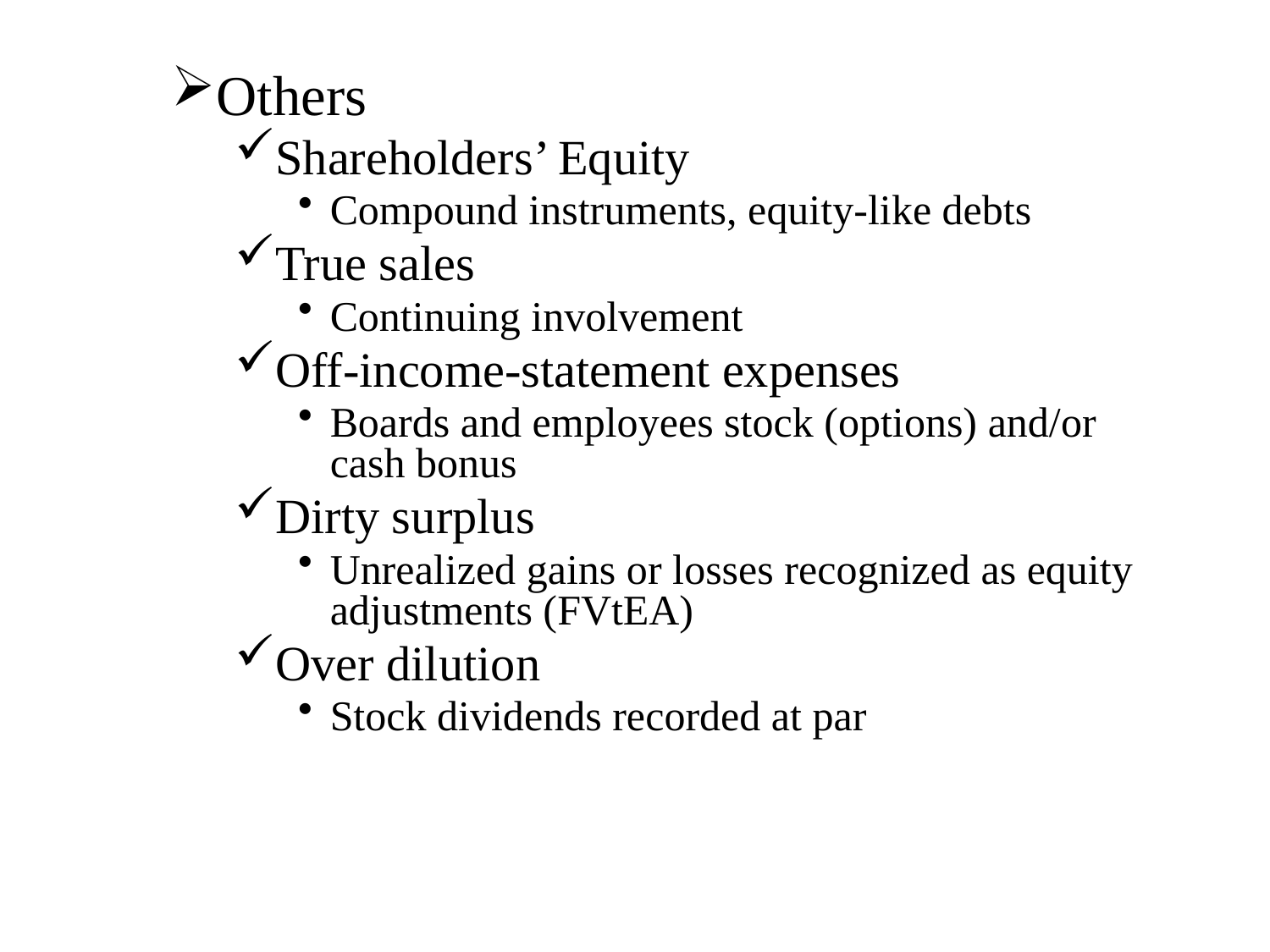

Others
Shareholders’ Equity
Compound instruments, equity-like debts
True sales
Continuing involvement
Off-income-statement expenses
Boards and employees stock (options) and/or cash bonus
Dirty surplus
Unrealized gains or losses recognized as equity adjustments (FVtEA)
Over dilution
Stock dividends recorded at par